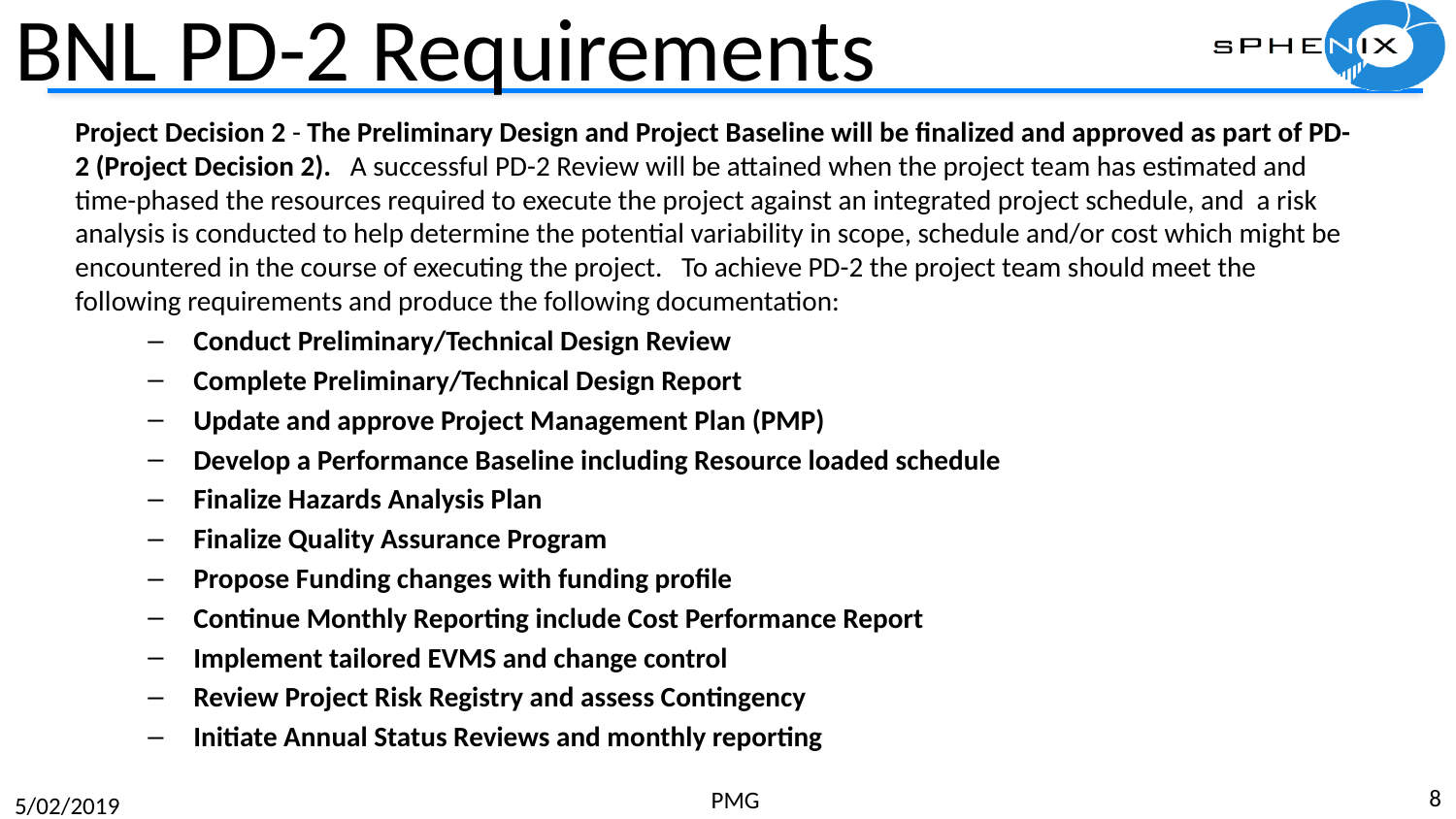

# BNL PD-2 Requirements
Project Decision 2 - The Preliminary Design and Project Baseline will be finalized and approved as part of PD-2 (Project Decision 2).   A successful PD-2 Review will be attained when the project team has estimated and time-phased the resources required to execute the project against an integrated project schedule, and  a risk analysis is conducted to help determine the potential variability in scope, schedule and/or cost which might be encountered in the course of executing the project.   To achieve PD-2 the project team should meet the following requirements and produce the following documentation:
Conduct Preliminary/Technical Design Review
Complete Preliminary/Technical Design Report
Update and approve Project Management Plan (PMP)
Develop a Performance Baseline including Resource loaded schedule
Finalize Hazards Analysis Plan
Finalize Quality Assurance Program
Propose Funding changes with funding profile
Continue Monthly Reporting include Cost Performance Report
Implement tailored EVMS and change control
Review Project Risk Registry and assess Contingency
Initiate Annual Status Reviews and monthly reporting
8
PMG
5/02/2019